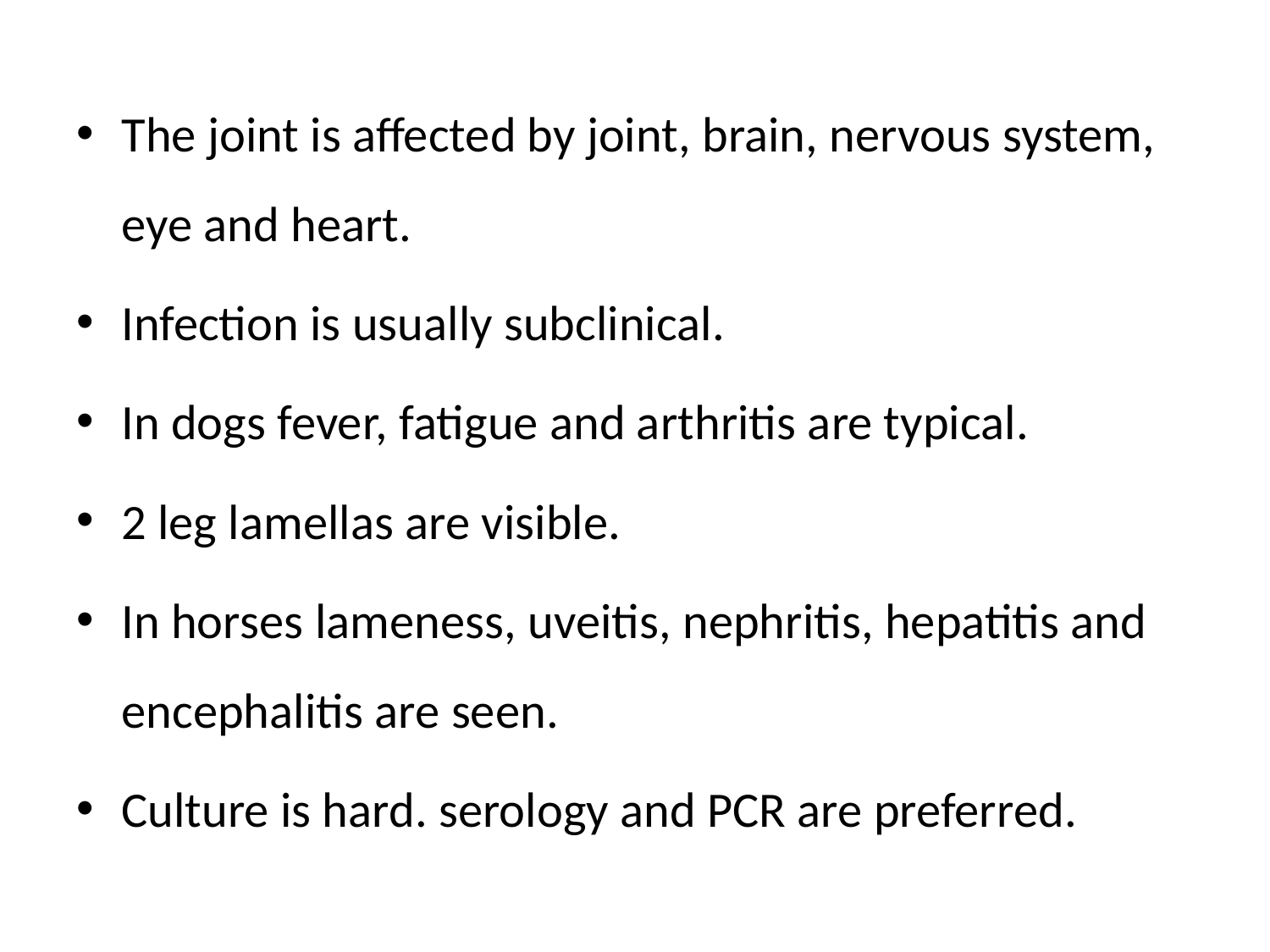

The joint is affected by joint, brain, nervous system, eye and heart.
Infection is usually subclinical.
In dogs fever, fatigue and arthritis are typical.
2 leg lamellas are visible.
In horses lameness, uveitis, nephritis, hepatitis and encephalitis are seen.
Culture is hard. serology and PCR are preferred.